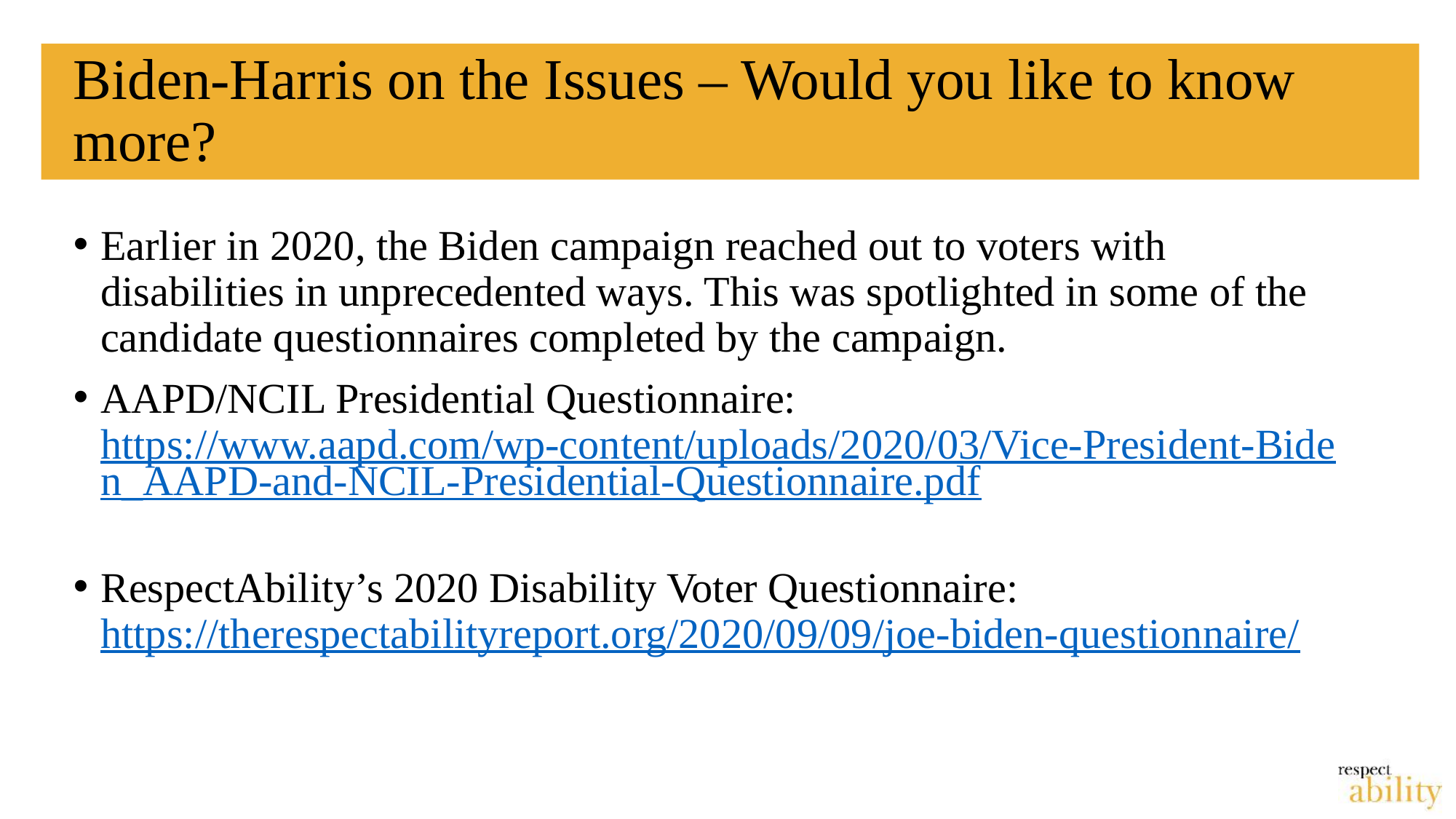

# Biden-Harris on the Issues – Would you like to know more?
Earlier in 2020, the Biden campaign reached out to voters with disabilities in unprecedented ways. This was spotlighted in some of the candidate questionnaires completed by the campaign.
AAPD/NCIL Presidential Questionnaire: https://www.aapd.com/wp-content/uploads/2020/03/Vice-President-Biden_AAPD-and-NCIL-Presidential-Questionnaire.pdf
RespectAbility’s 2020 Disability Voter Questionnaire: https://therespectabilityreport.org/2020/09/09/joe-biden-questionnaire/